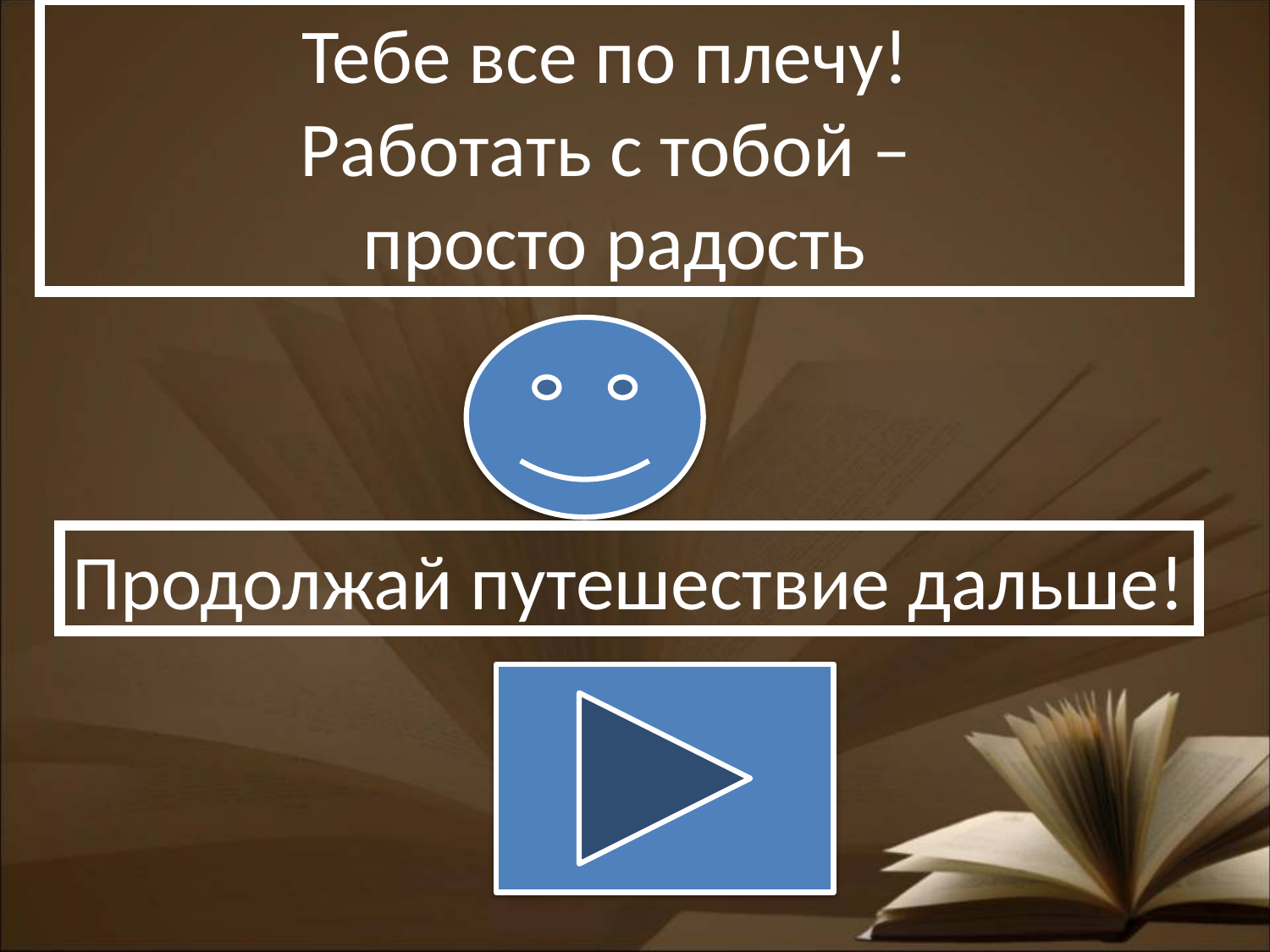

Тебе все по плечу!
Работать с тобой –
просто радость

Продолжай путешествие дальше!